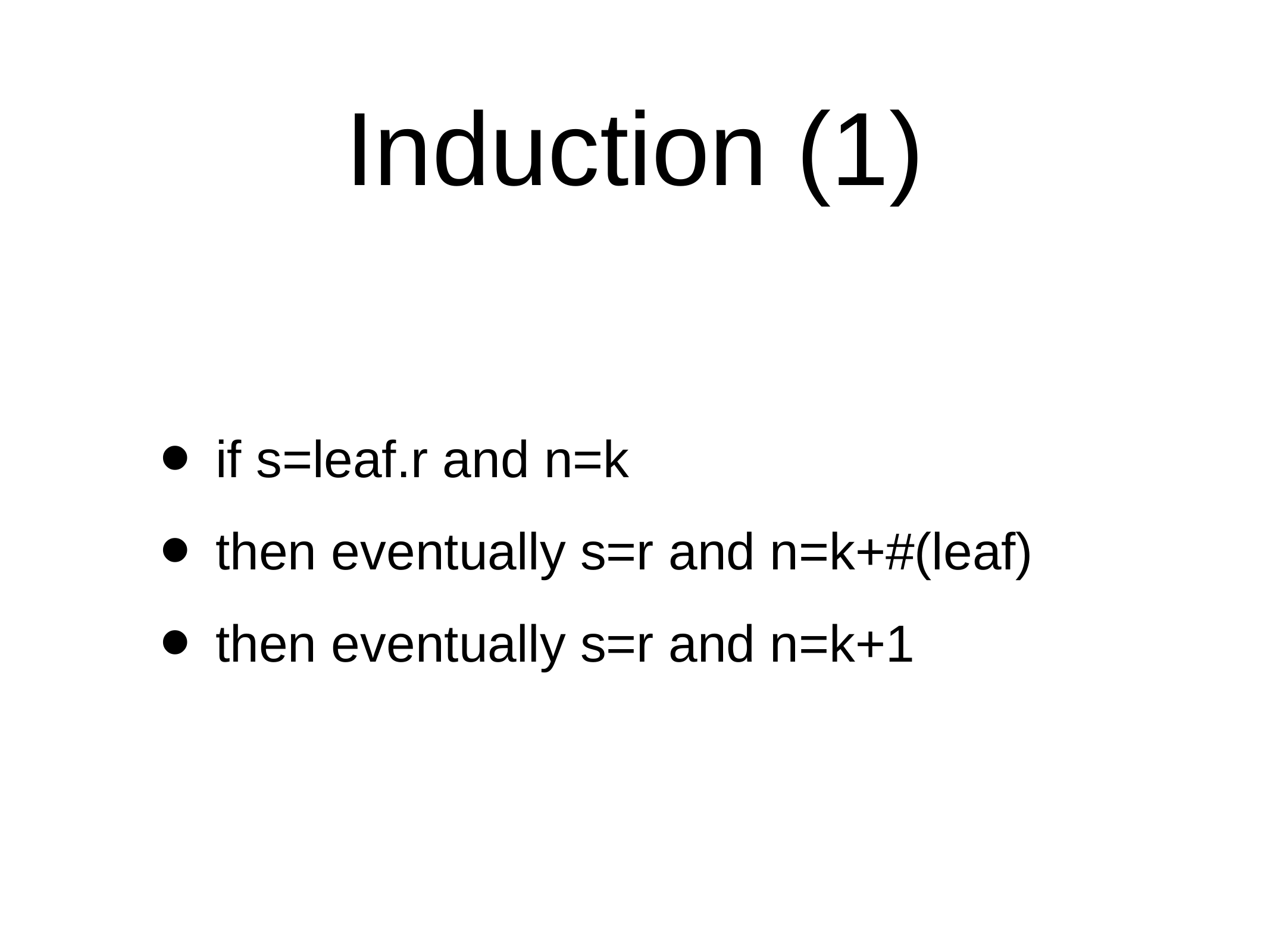

# Induction (1)
if s=leaf.r and n=k
then eventually s=r and n=k+#(leaf)
then eventually s=r and n=k+1